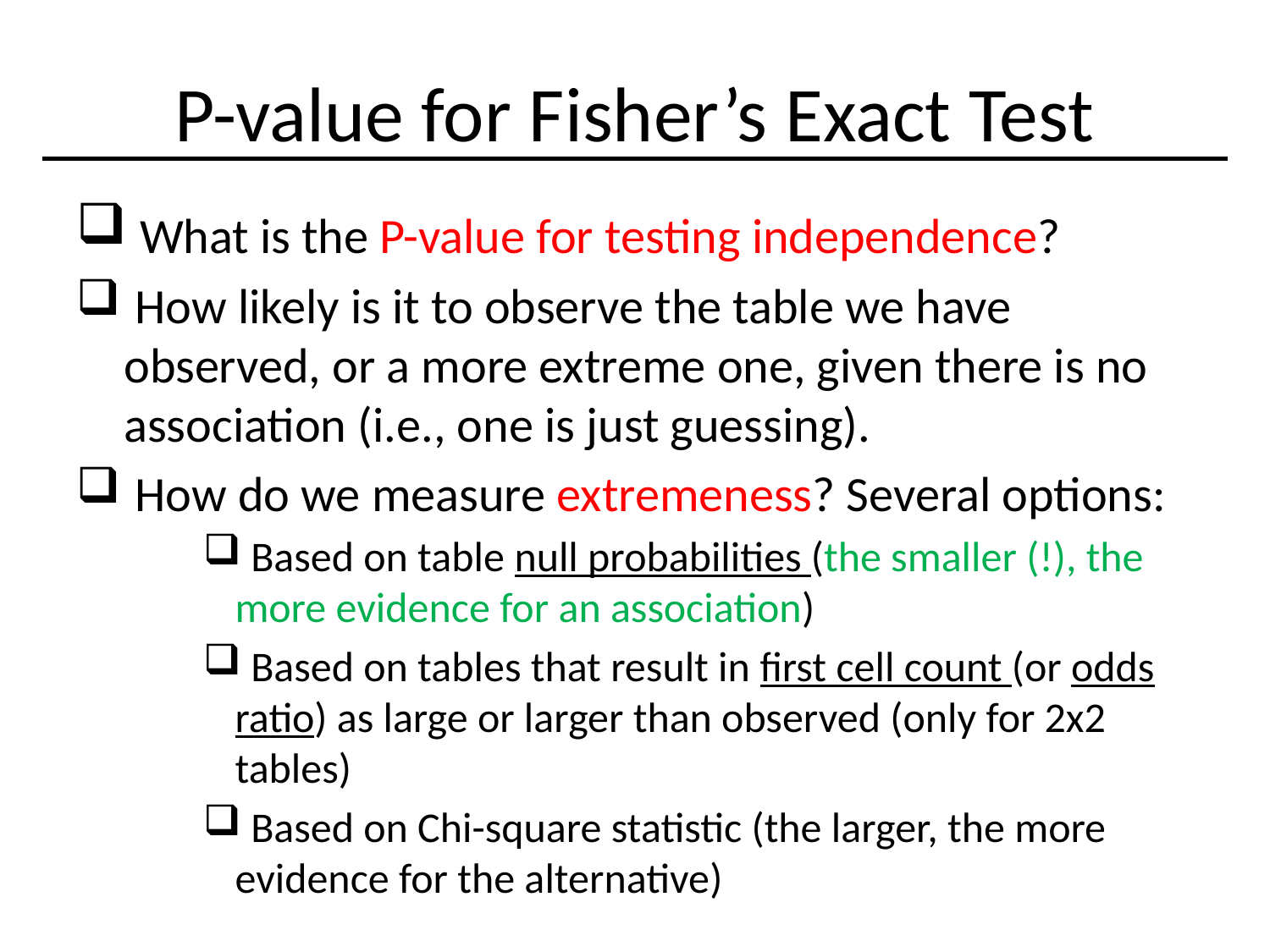

# P-value for Fisher’s Exact Test
 What is the P-value for testing independence?
 How likely is it to observe the table we have observed, or a more extreme one, given there is no association (i.e., one is just guessing).
 How do we measure extremeness? Several options:
 Based on table null probabilities (the smaller (!), the more evidence for an association)
 Based on tables that result in first cell count (or odds ratio) as large or larger than observed (only for 2x2 tables)
 Based on Chi-square statistic (the larger, the more evidence for the alternative)